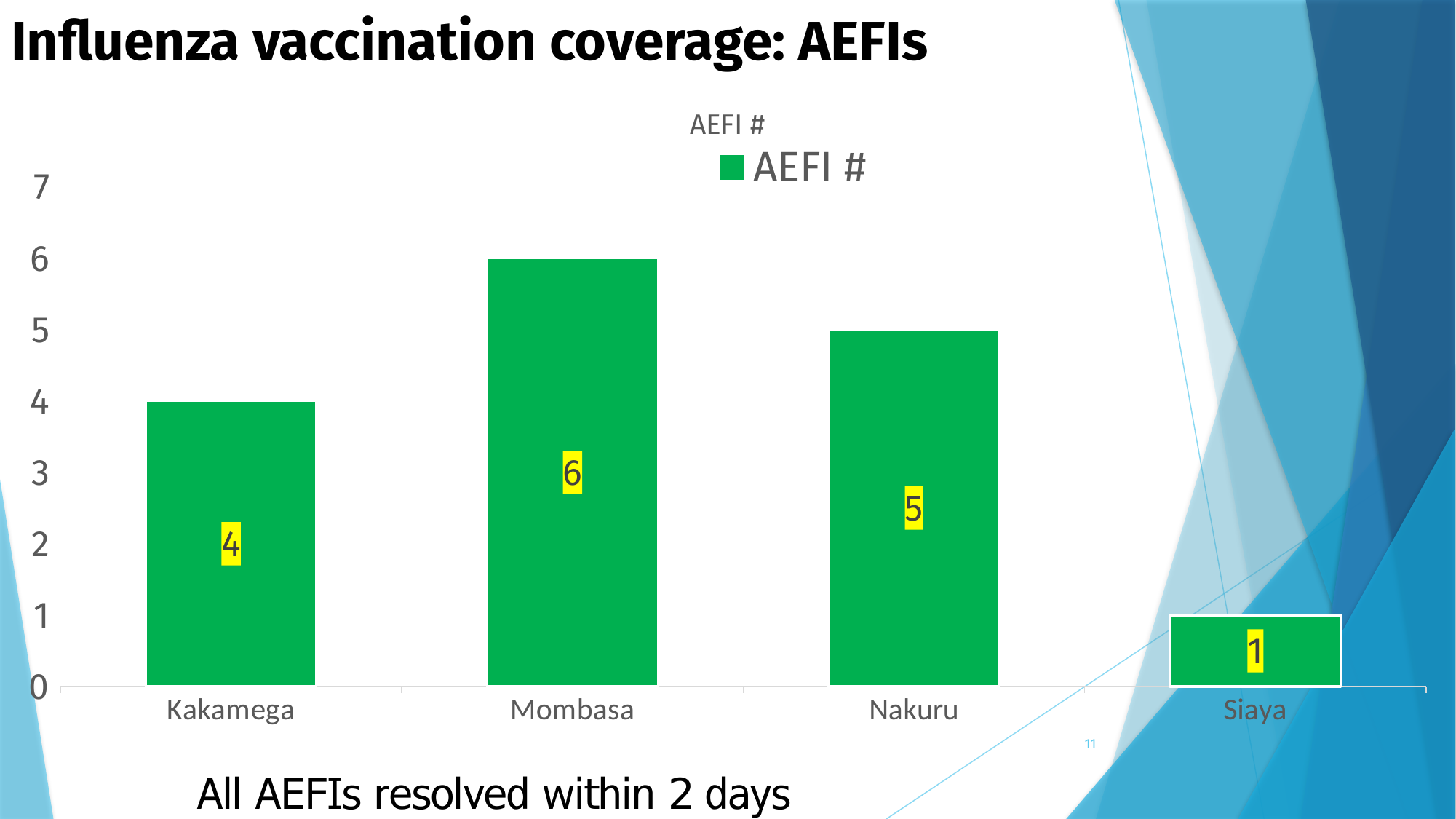

# Influenza vaccination coverage: AEFIs

### Chart:

| Category | AEFI # |
|---|---|
| Kakamega | 4.0 |
| Mombasa | 6.0 |
| Nakuru | 5.0 |
| Siaya | 1.0 |
11
All AEFIs resolved within 2 days